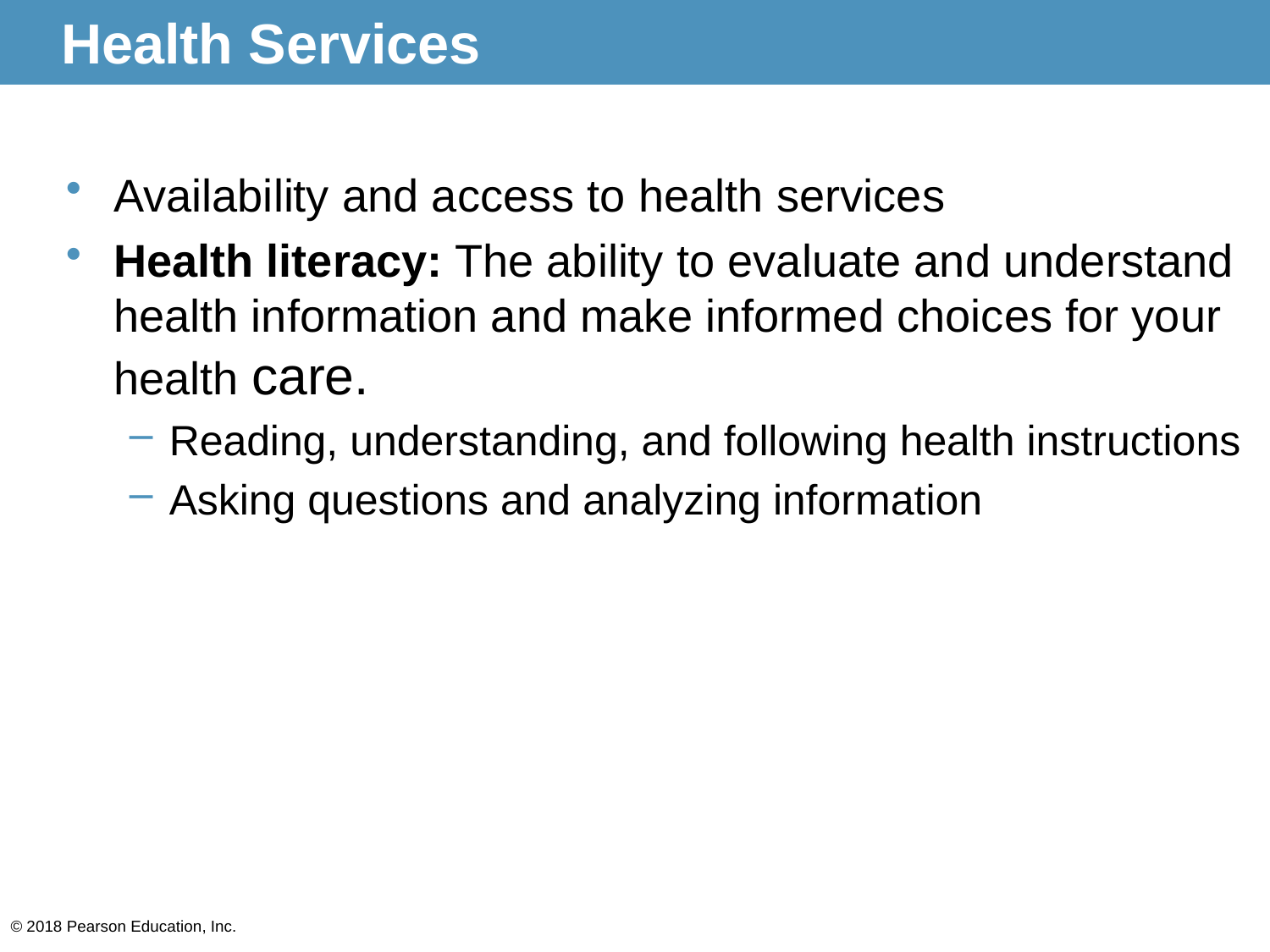

# Health Services
Availability and access to health services
Health literacy: The ability to evaluate and understand health information and make informed choices for your health care.
Reading, understanding, and following health instructions
Asking questions and analyzing information